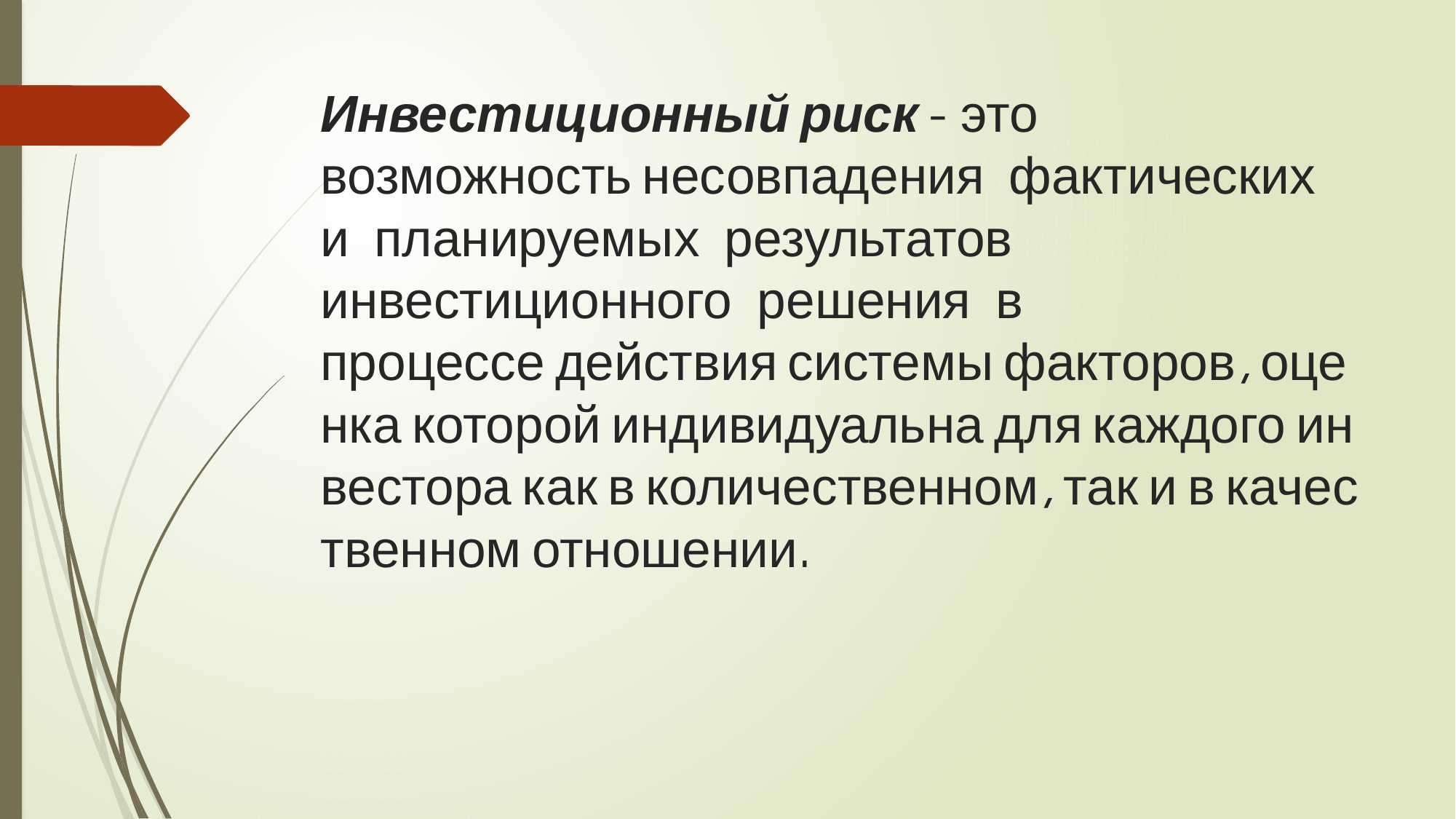

# Инвестиционный риск - это возможность несовпадения  фактических  и  планируемых  результатов  инвестиционного  решения  в  процессе действия системы факторов, оценка которой индивидуальна для каждого инвестора как в количественном, так и в качественном отношении.